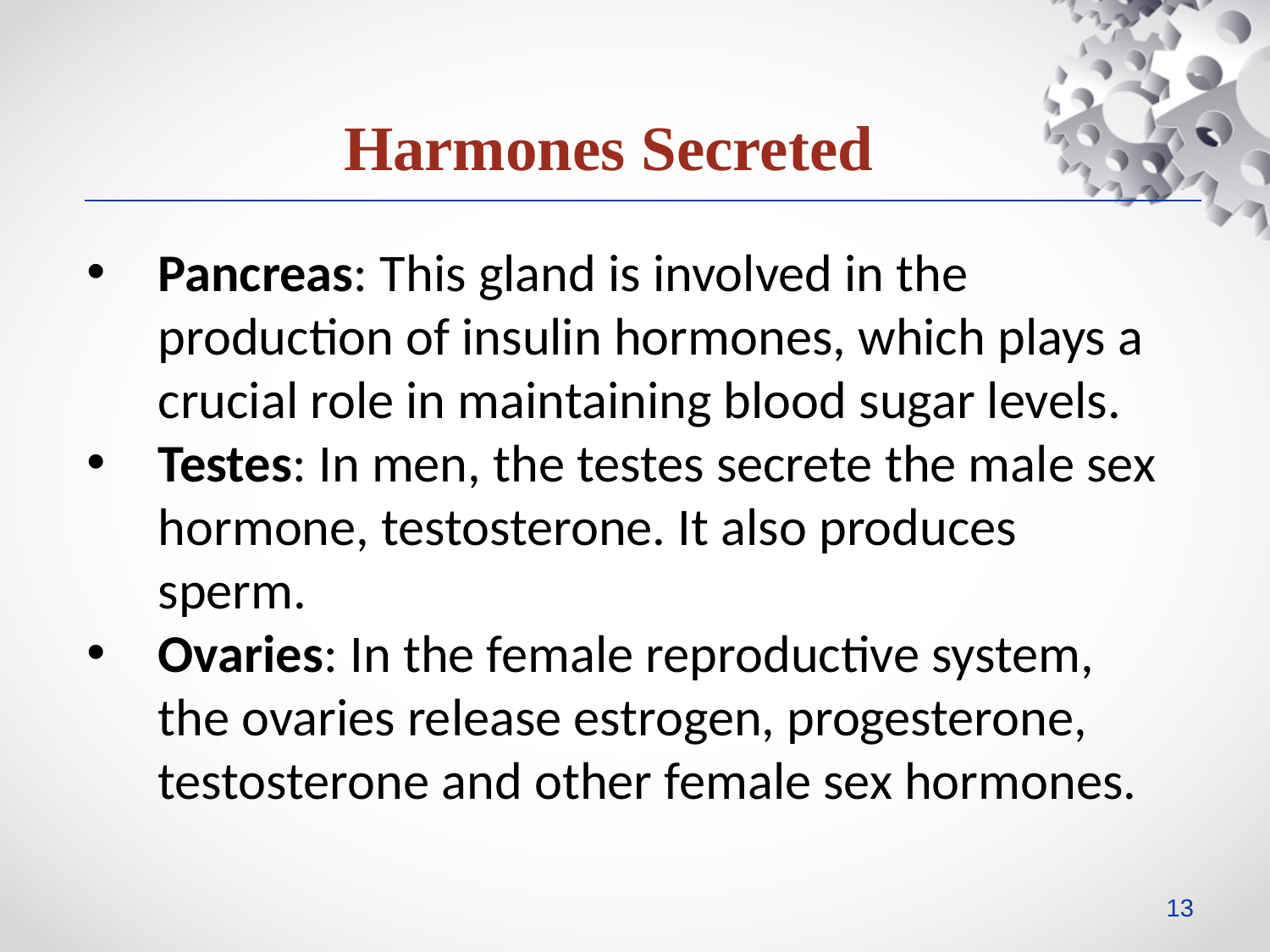

Harmones Secreted
Pancreas: This gland is involved in the production of insulin hormones, which plays a crucial role in maintaining blood sugar levels.
Testes: In men, the testes secrete the male sex hormone, testosterone. It also produces sperm.
Ovaries: In the female reproductive system, the ovaries release estrogen, progesterone, testosterone and other female sex hormones.

13